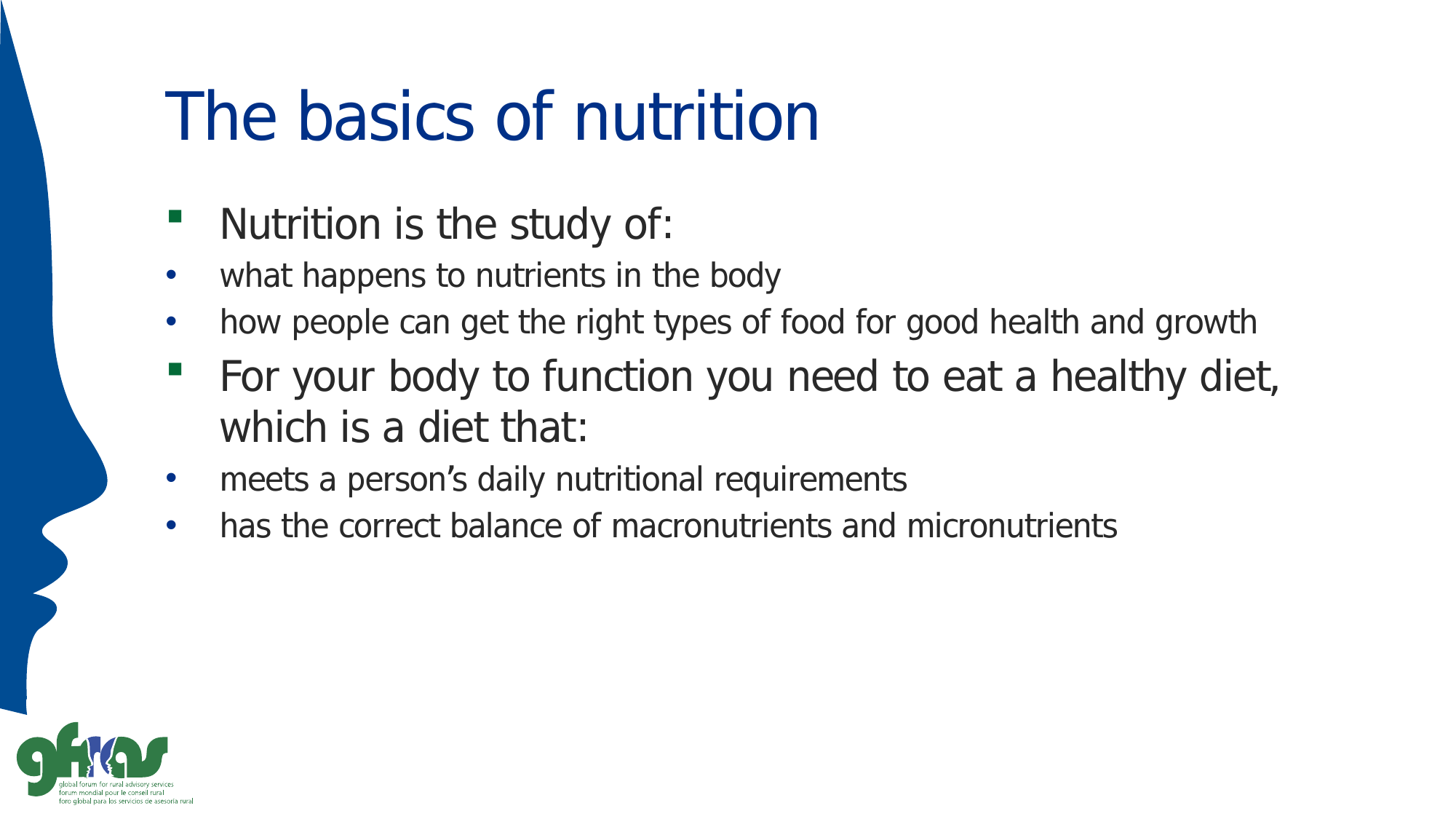

# The basics of nutrition
Nutrition is the study of:
what happens to nutrients in the body
how people can get the right types of food for good health and growth
For your body to function you need to eat a healthy diet, which is a diet that:
meets a person’s daily nutritional requirements
has the correct balance of macronutrients and micronutrients